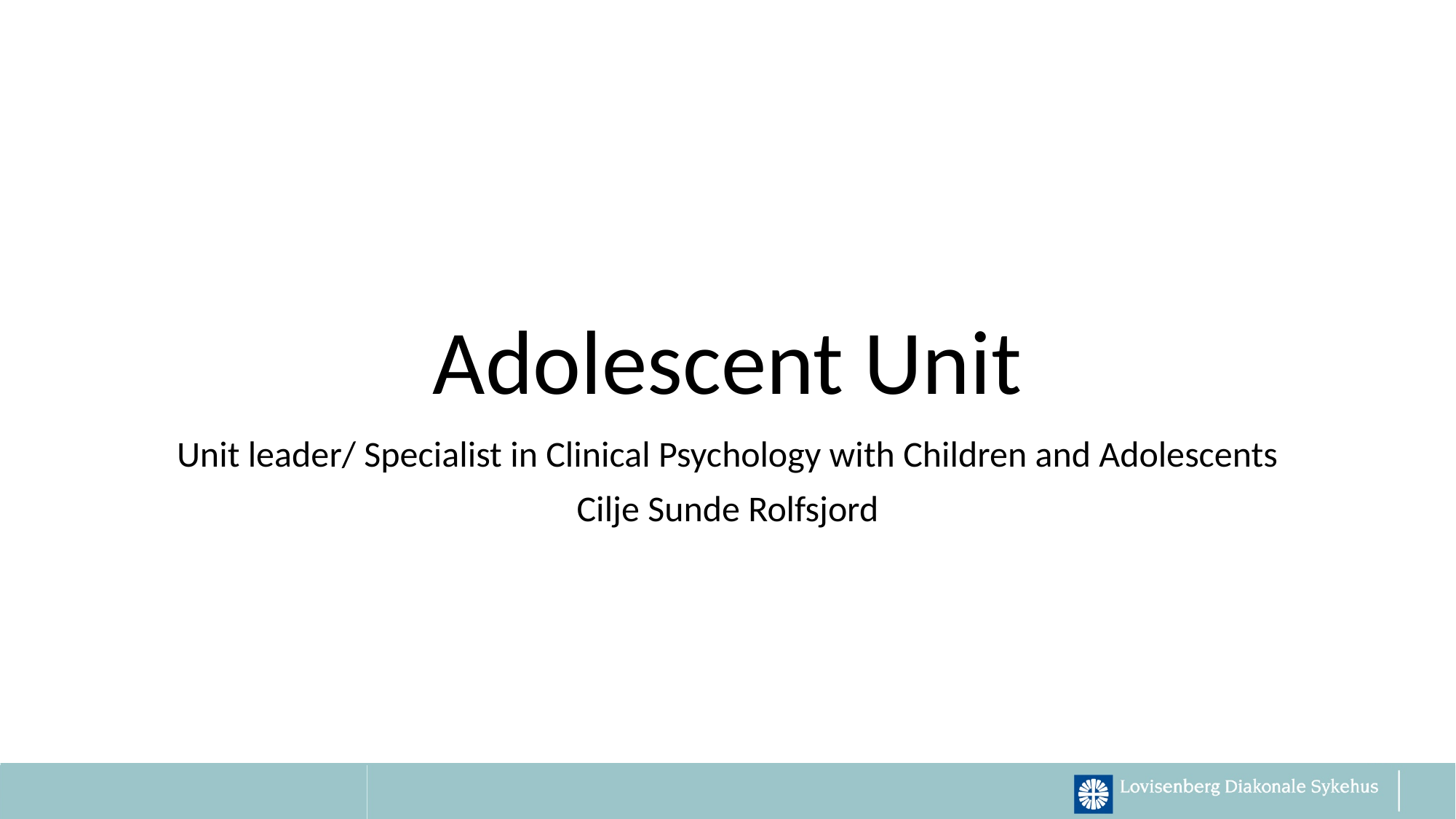

# Adolescent Unit
Unit leader/ Specialist in Clinical Psychology with Children and Adolescents
Cilje Sunde Rolfsjord